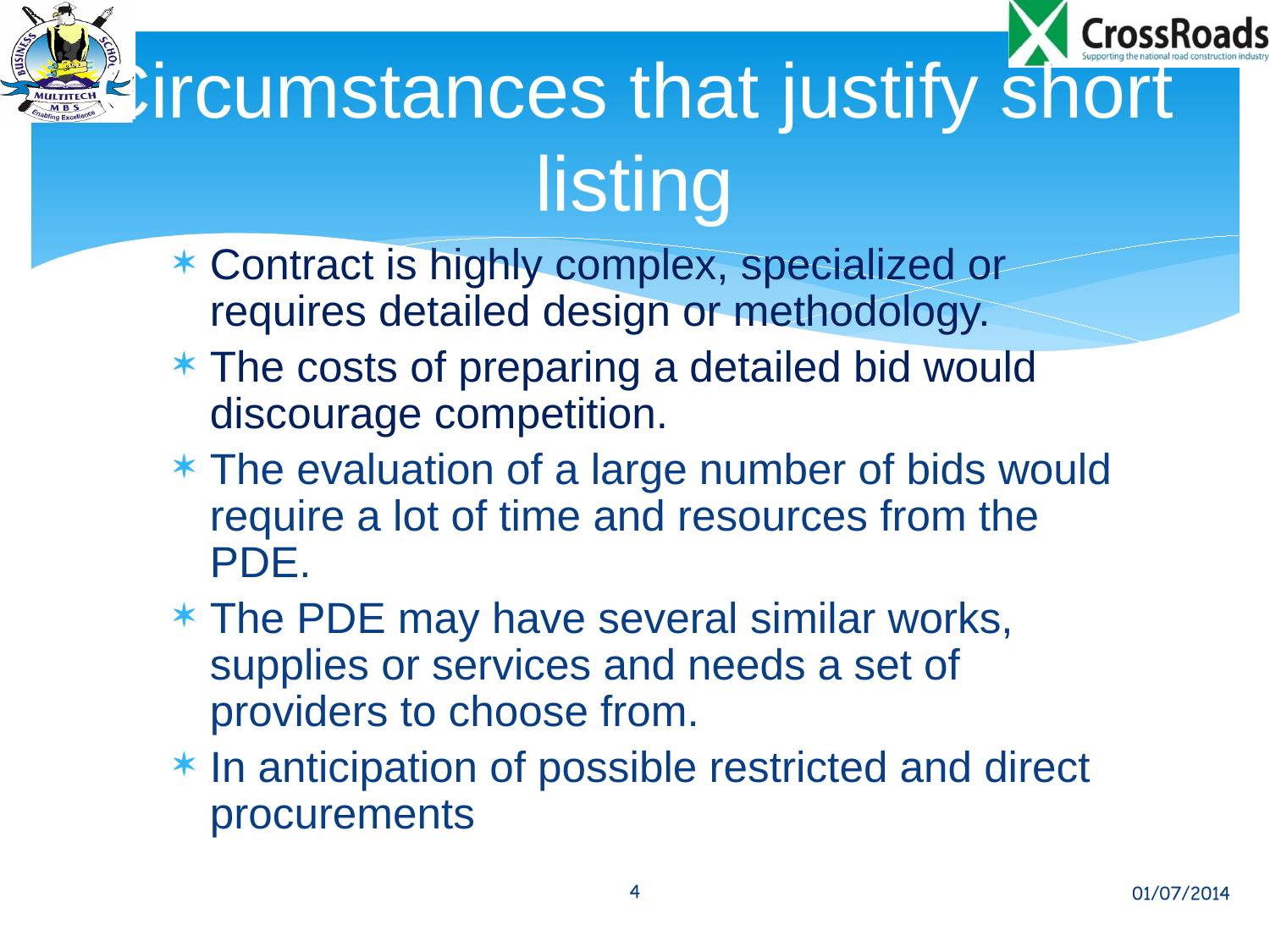

# Circumstances that justify short listing
Contract is highly complex, specialized or requires detailed design or methodology.
The costs of preparing a detailed bid would discourage competition.
The evaluation of a large number of bids would require a lot of time and resources from the PDE.
The PDE may have several similar works, supplies or services and needs a set of providers to choose from.
In anticipation of possible restricted and direct procurements
4
01/07/2014